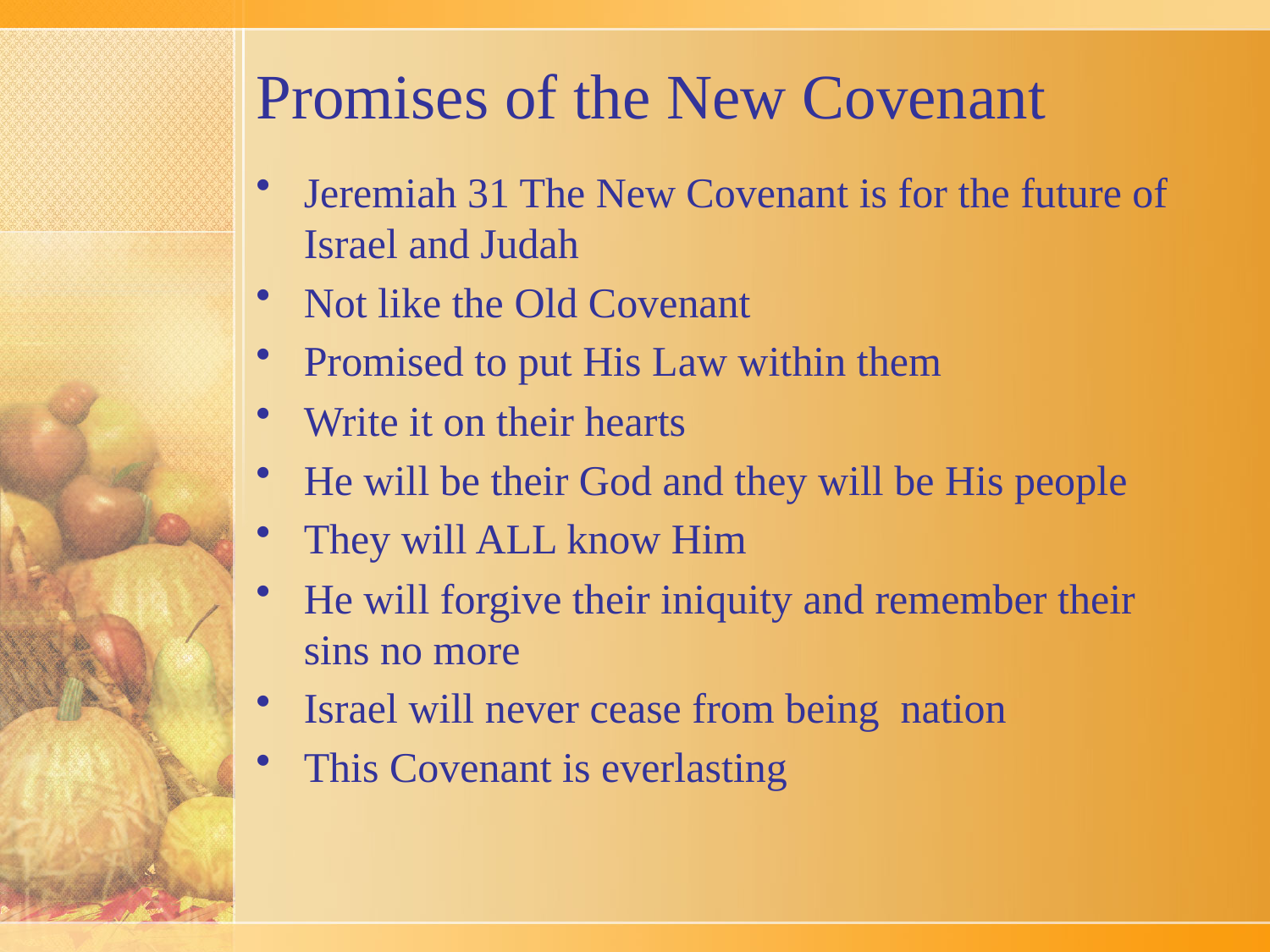

# Promises of the New Covenant
Jeremiah 31 The New Covenant is for the future of Israel and Judah
Not like the Old Covenant
Promised to put His Law within them
Write it on their hearts
He will be their God and they will be His people
They will ALL know Him
He will forgive their iniquity and remember their sins no more
Israel will never cease from being  nation
This Covenant is everlasting